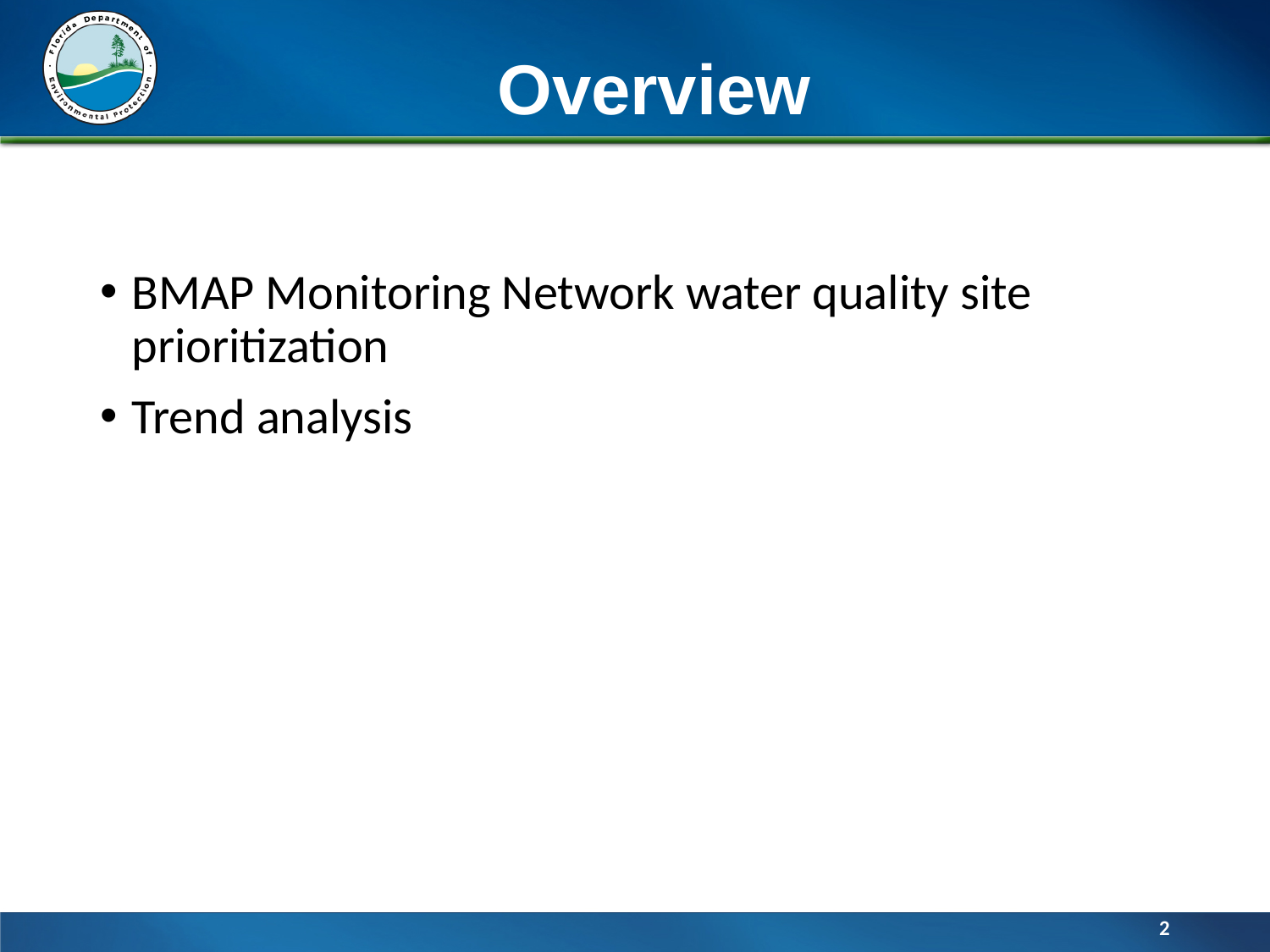

# Overview

BMAP Monitoring Network water quality site prioritization
Trend analysis

2